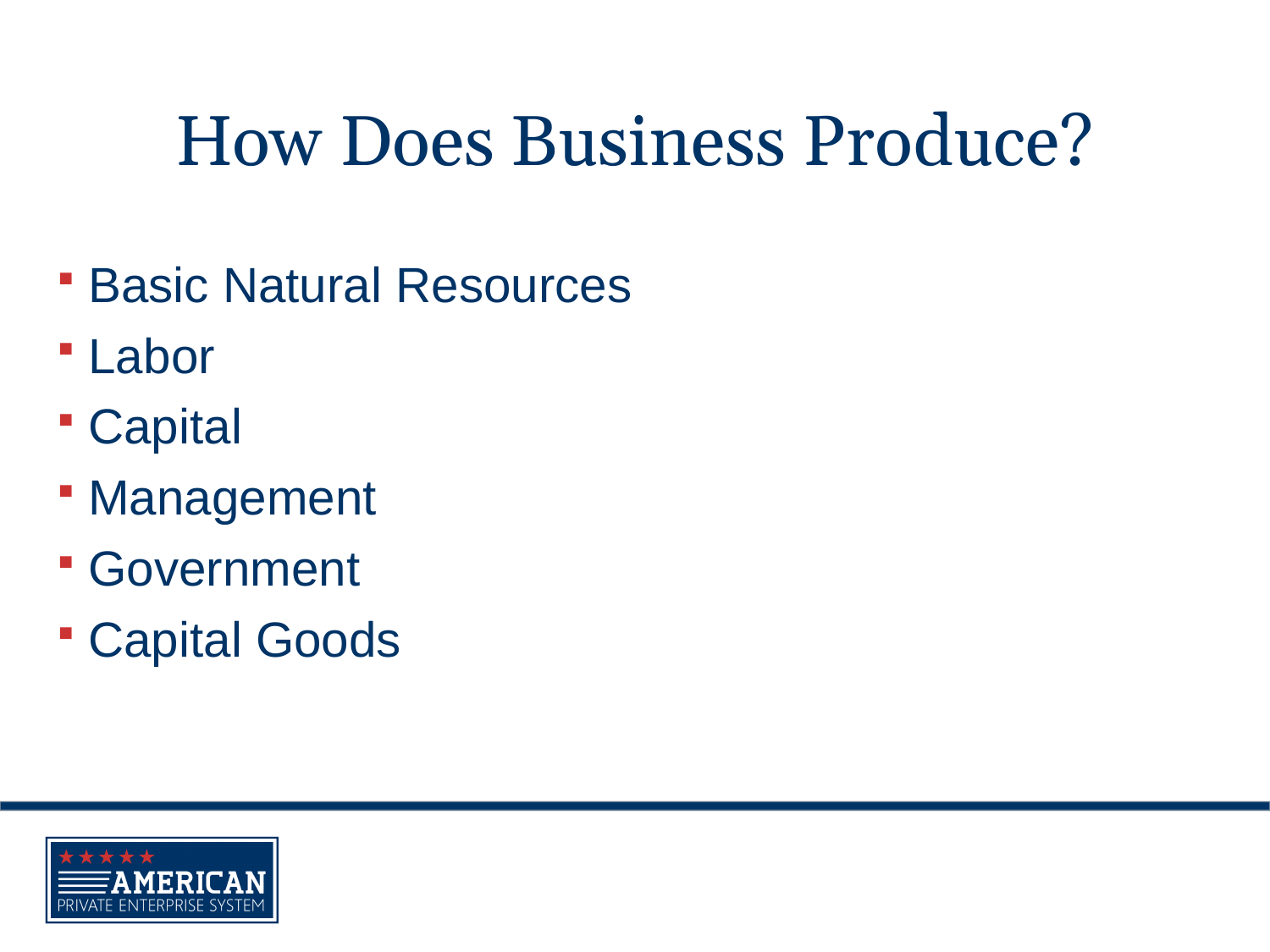

# How Does Business Produce?
Basic Natural Resources
Labor
Capital
Management
Government
Capital Goods